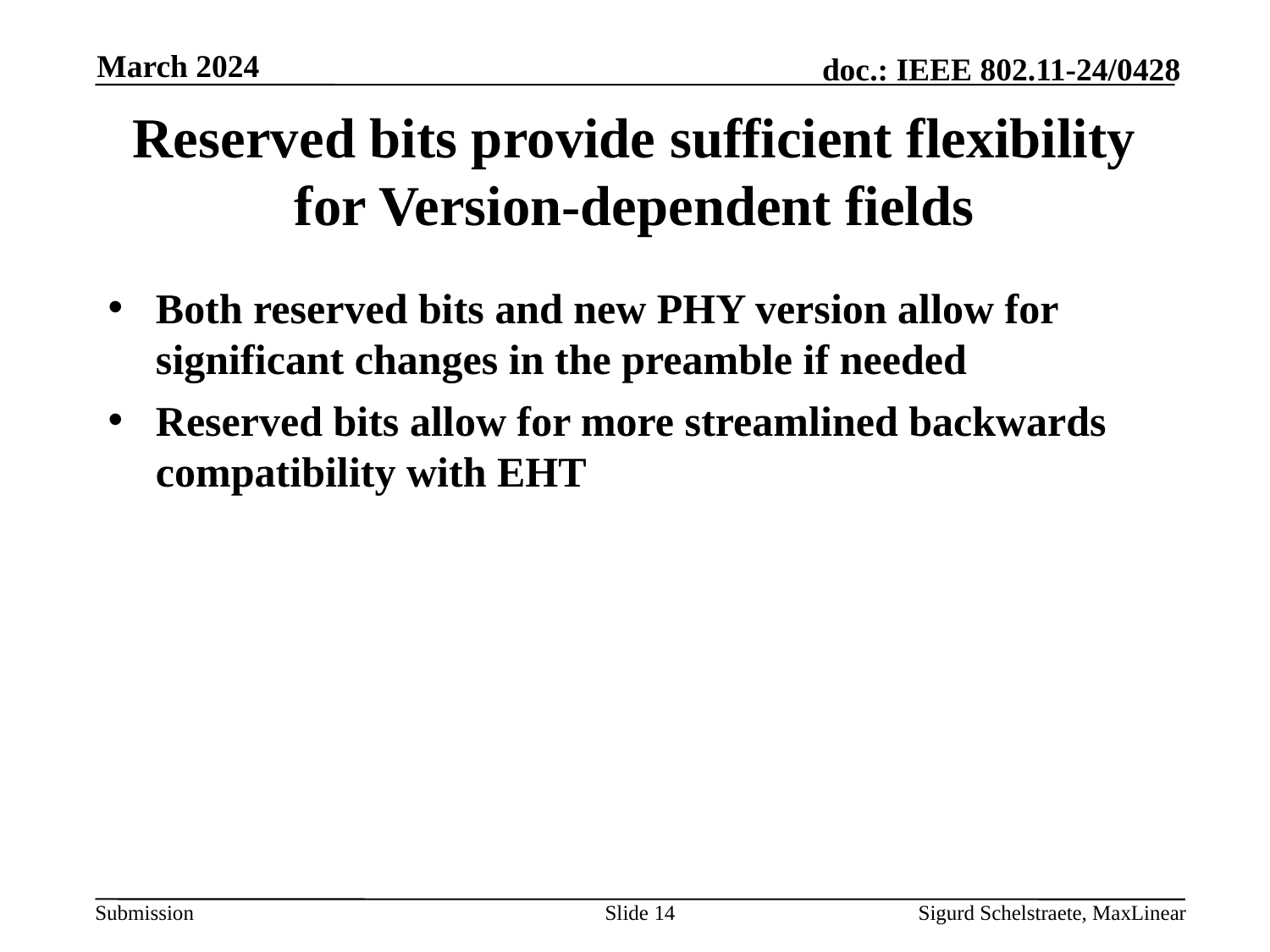

March 2024
# Reserved bits provide sufficient flexibility for Version-dependent fields
Both reserved bits and new PHY version allow for significant changes in the preamble if needed
Reserved bits allow for more streamlined backwards compatibility with EHT
Slide 14
Sigurd Schelstraete, MaxLinear